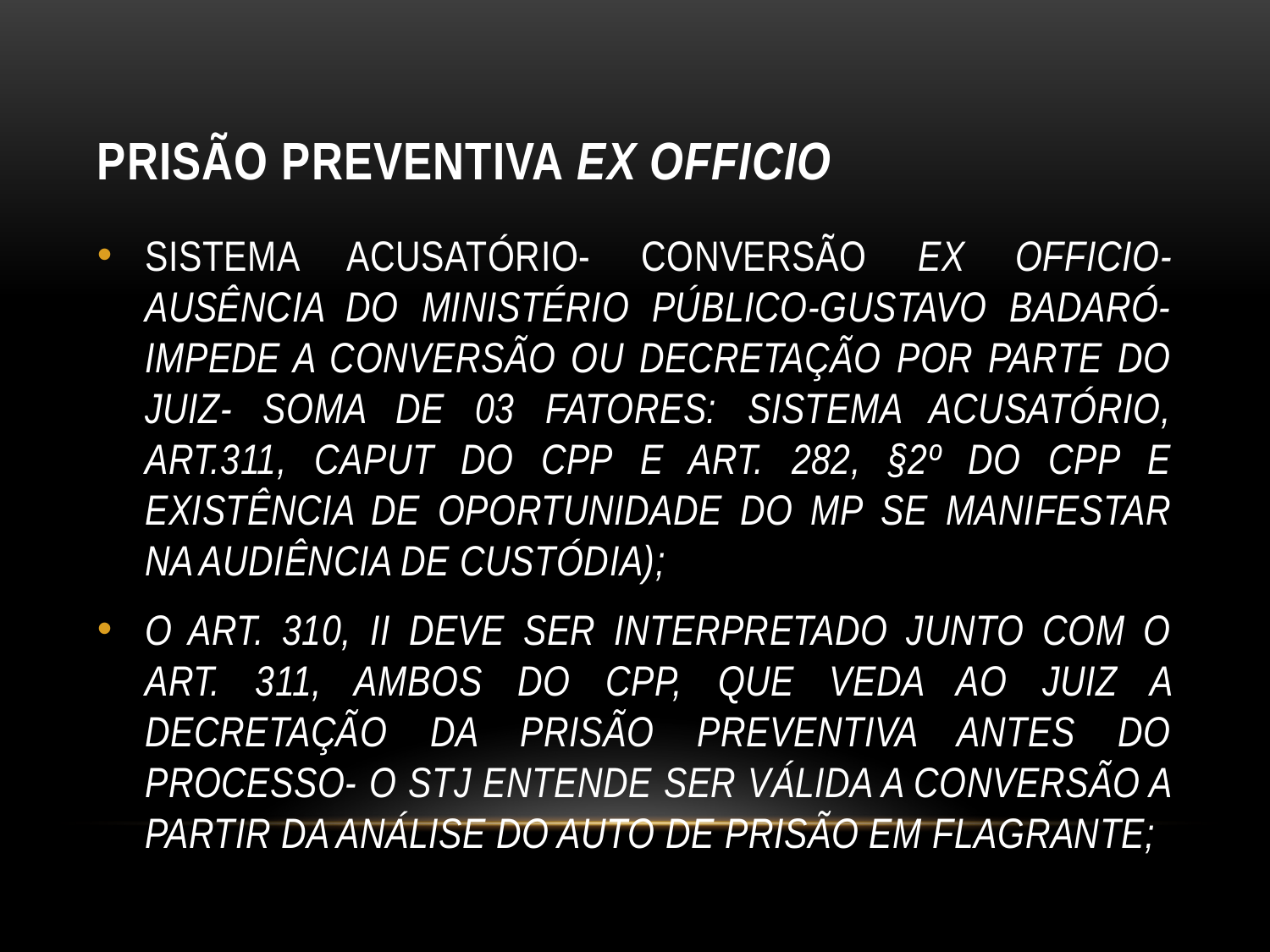

# PRISÃO PREVENTIVA EX OFFICIO
SISTEMA ACUSATÓRIO- CONVERSÃO EX OFFICIO- AUSÊNCIA DO MINISTÉRIO PÚBLICO-GUSTAVO BADARÓ- IMPEDE A CONVERSÃO OU DECRETAÇÃO POR PARTE DO JUIZ- SOMA DE 03 FATORES: SISTEMA ACUSATÓRIO, ART.311, CAPUT DO CPP E ART. 282, §2º DO CPP E EXISTÊNCIA DE OPORTUNIDADE DO MP SE MANIFESTAR NA AUDIÊNCIA DE CUSTÓDIA);
O ART. 310, II DEVE SER INTERPRETADO JUNTO COM O ART. 311, AMBOS DO CPP, QUE VEDA AO JUIZ A DECRETAÇÃO DA PRISÃO PREVENTIVA ANTES DO PROCESSO- O STJ ENTENDE SER VÁLIDA A CONVERSÃO A PARTIR DA ANÁLISE DO AUTO DE PRISÃO EM FLAGRANTE;